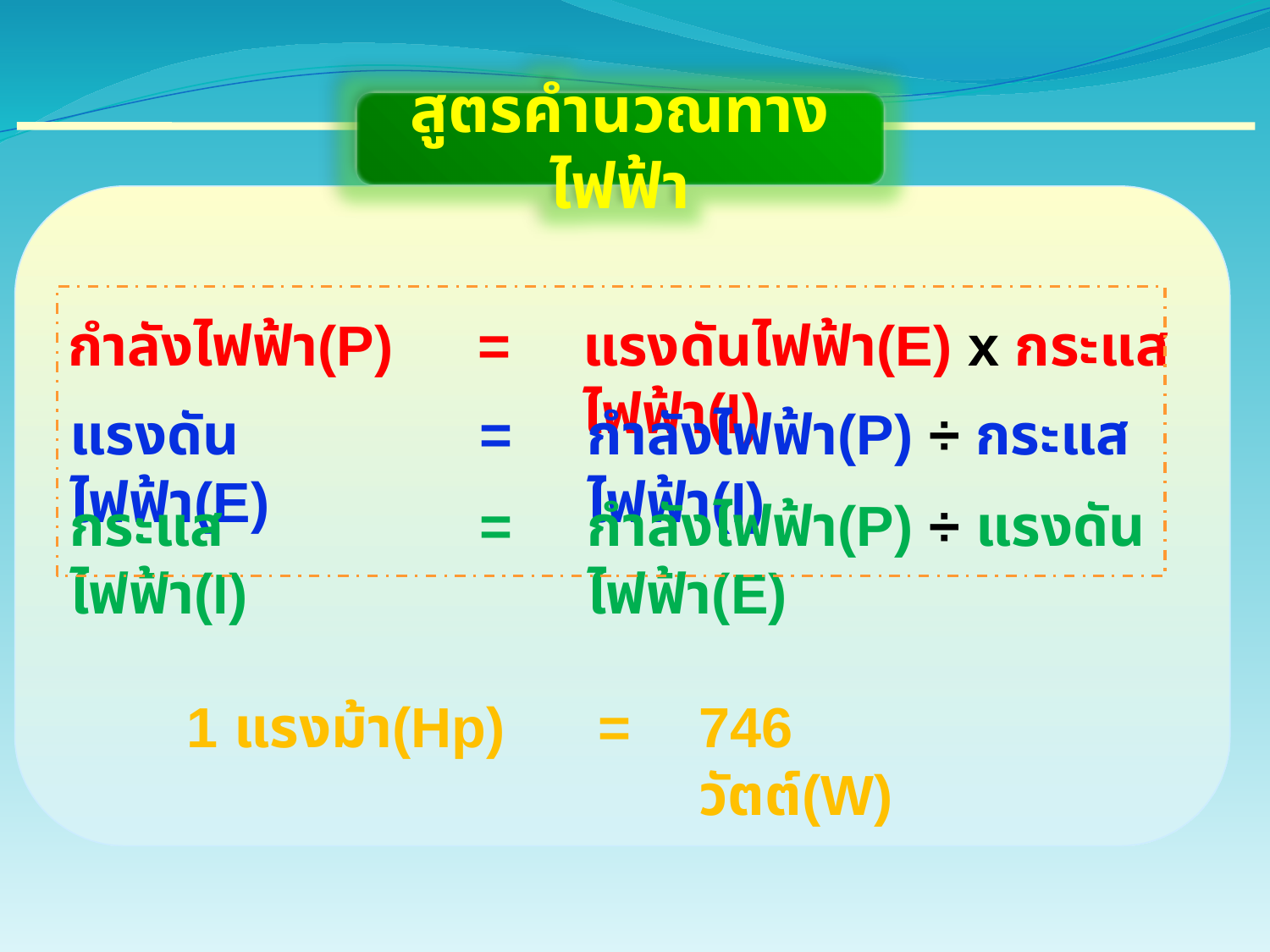

สูตรคำนวณทางไฟฟ้า

กำลังไฟฟ้า(P)
=
แรงดันไฟฟ้า(E) x กระแสไฟฟ้า(I)
แรงดันไฟฟ้า(E)
=
กำลังไฟฟ้า(P) ÷ กระแสไฟฟ้า(I)
กระแสไฟฟ้า(I)
=
กำลังไฟฟ้า(P) ÷ แรงดันไฟฟ้า(E)
1 แรงม้า(Hp)
=
746 วัตต์(W)